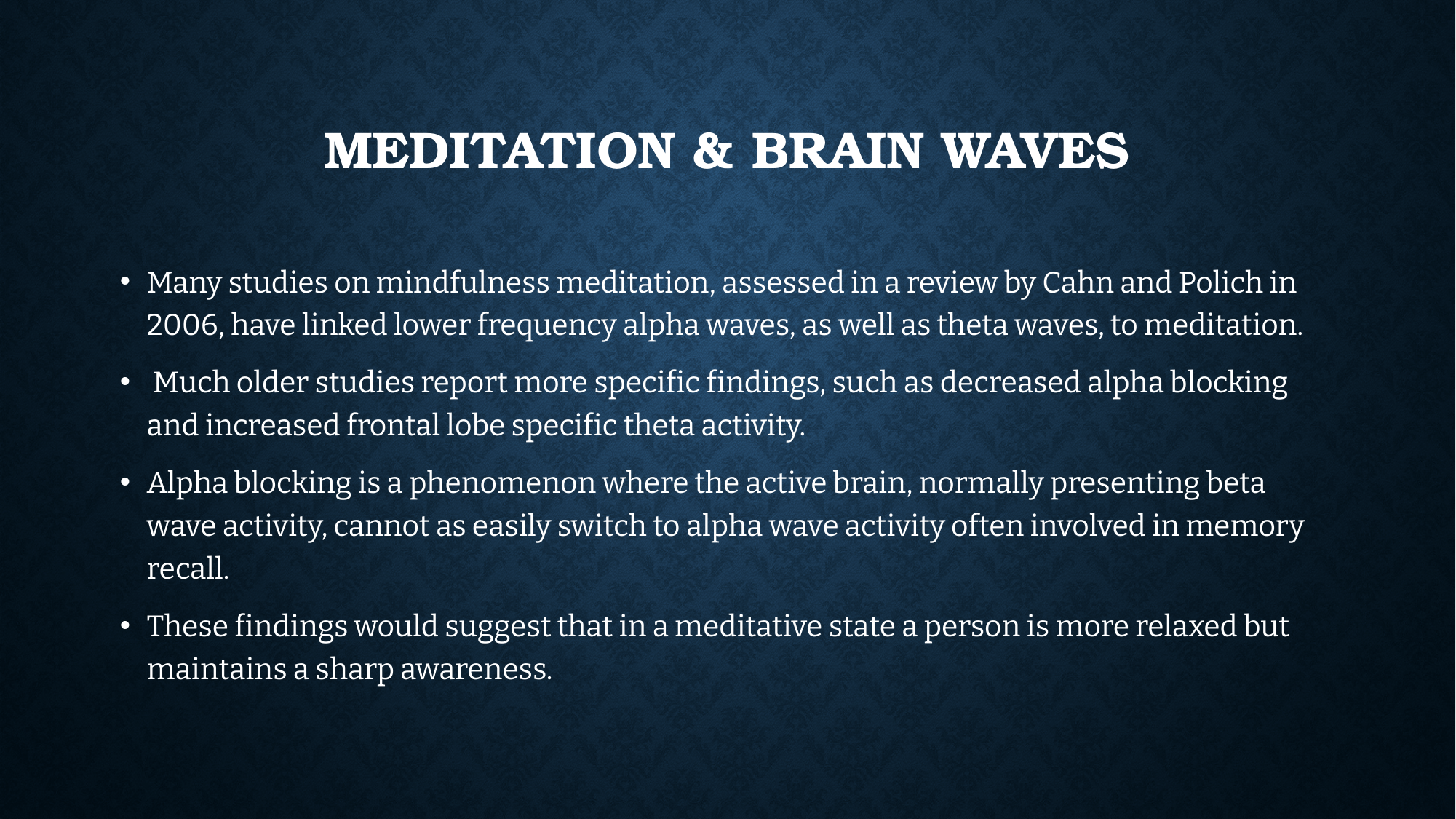

# Meditation & Brain Waves
Many studies on mindfulness meditation, assessed in a review by Cahn and Polich in 2006, have linked lower frequency alpha waves, as well as theta waves, to meditation.
 Much older studies report more specific findings, such as decreased alpha blocking and increased frontal lobe specific theta activity.
Alpha blocking is a phenomenon where the active brain, normally presenting beta wave activity, cannot as easily switch to alpha wave activity often involved in memory recall.
These findings would suggest that in a meditative state a person is more relaxed but maintains a sharp awareness.